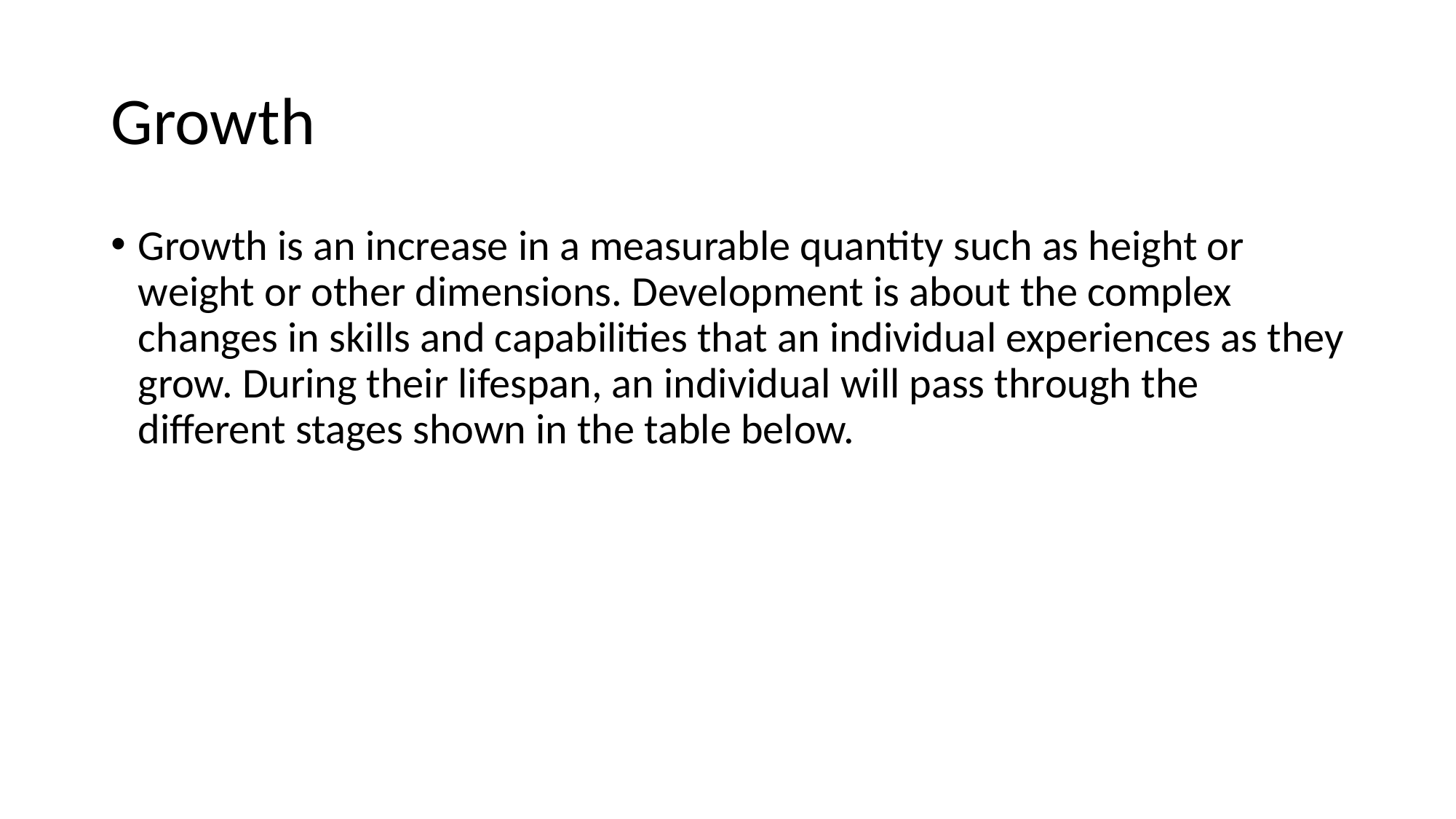

# Growth
Growth is an increase in a measurable quantity such as height or weight or other dimensions. Development is about the complex changes in skills and capabilities that an individual experiences as they grow. During their lifespan, an individual will pass through the different stages shown in the table below.